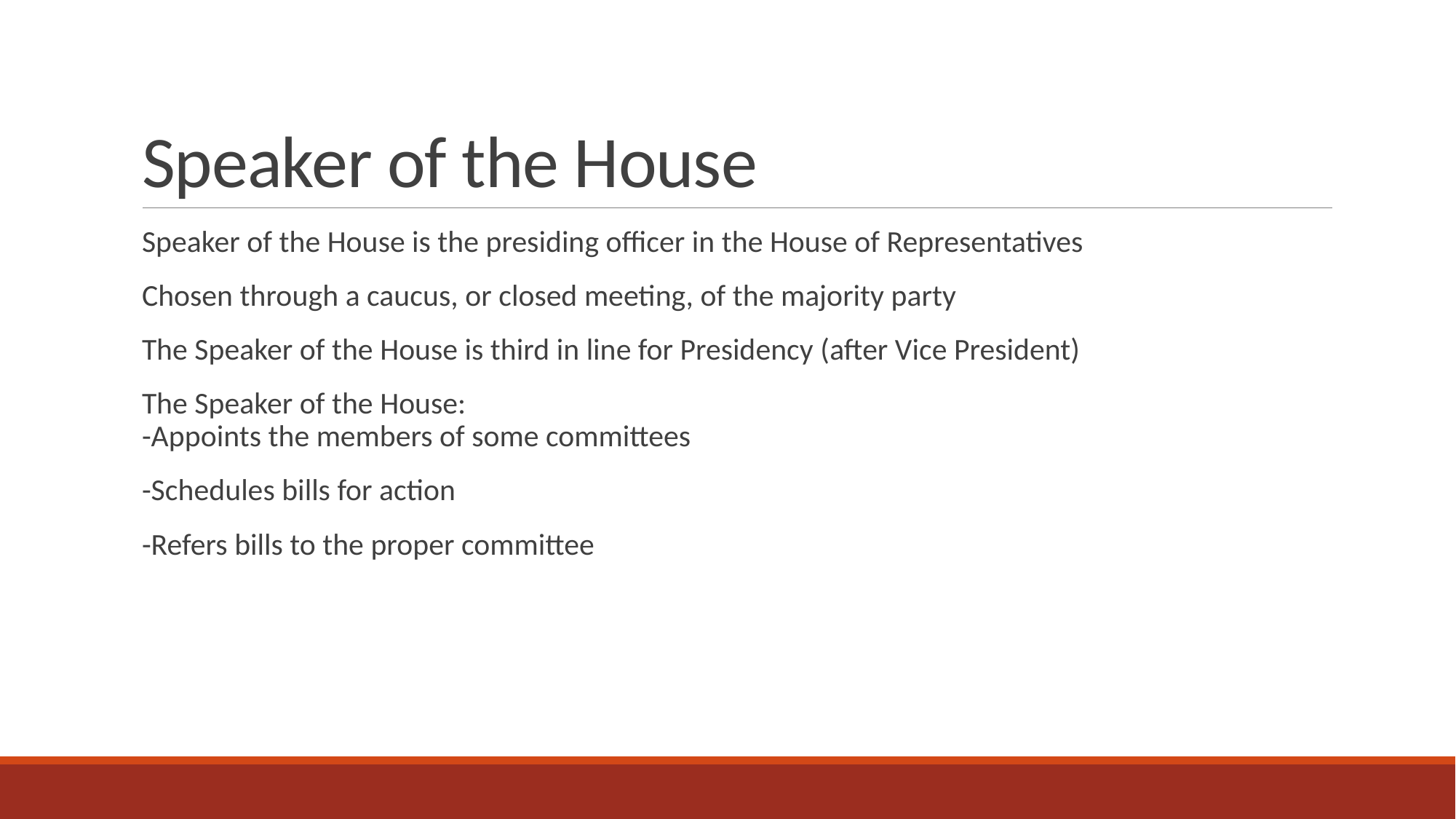

# Speaker of the House
Speaker of the House is the presiding officer in the House of Representatives
Chosen through a caucus, or closed meeting, of the majority party
The Speaker of the House is third in line for Presidency (after Vice President)
The Speaker of the House:
-Appoints the members of some committees
-Schedules bills for action
-Refers bills to the proper committee